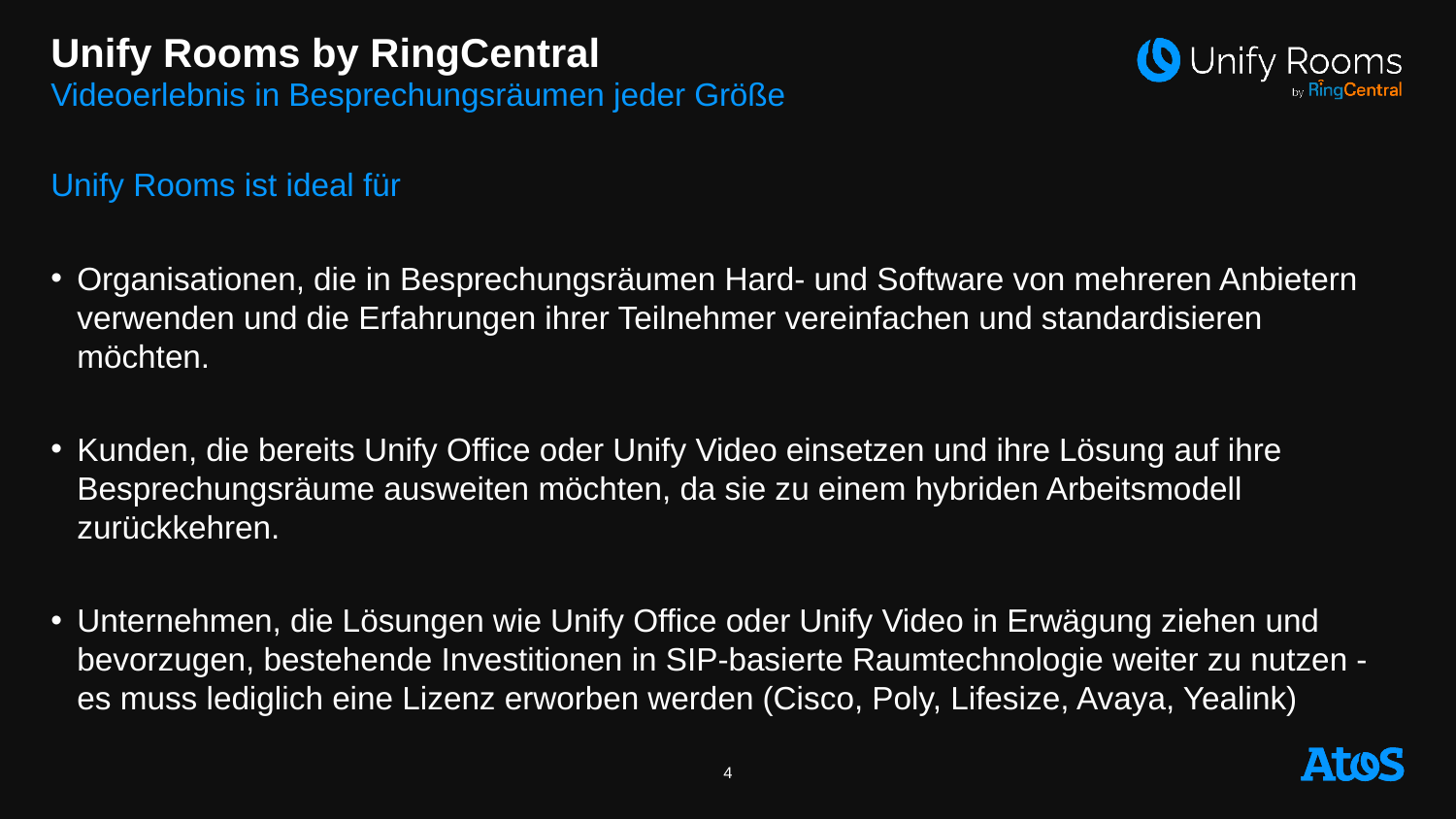

# Unify Rooms by RingCentral
Videoerlebnis in Besprechungsräumen jeder Größe
Unify Rooms ist ideal für

Organisationen, die in Besprechungsräumen Hard- und Software von mehreren Anbietern verwenden und die Erfahrungen ihrer Teilnehmer vereinfachen und standardisieren möchten.

Kunden, die bereits Unify Office oder Unify Video einsetzen und ihre Lösung auf ihre Besprechungsräume ausweiten möchten, da sie zu einem hybriden Arbeitsmodell zurückkehren.

Unternehmen, die Lösungen wie Unify Office oder Unify Video in Erwägung ziehen und bevorzugen, bestehende Investitionen in SIP-basierte Raumtechnologie weiter zu nutzen - es muss lediglich eine Lizenz erworben werden (Cisco, Poly, Lifesize, Avaya, Yealink)
4